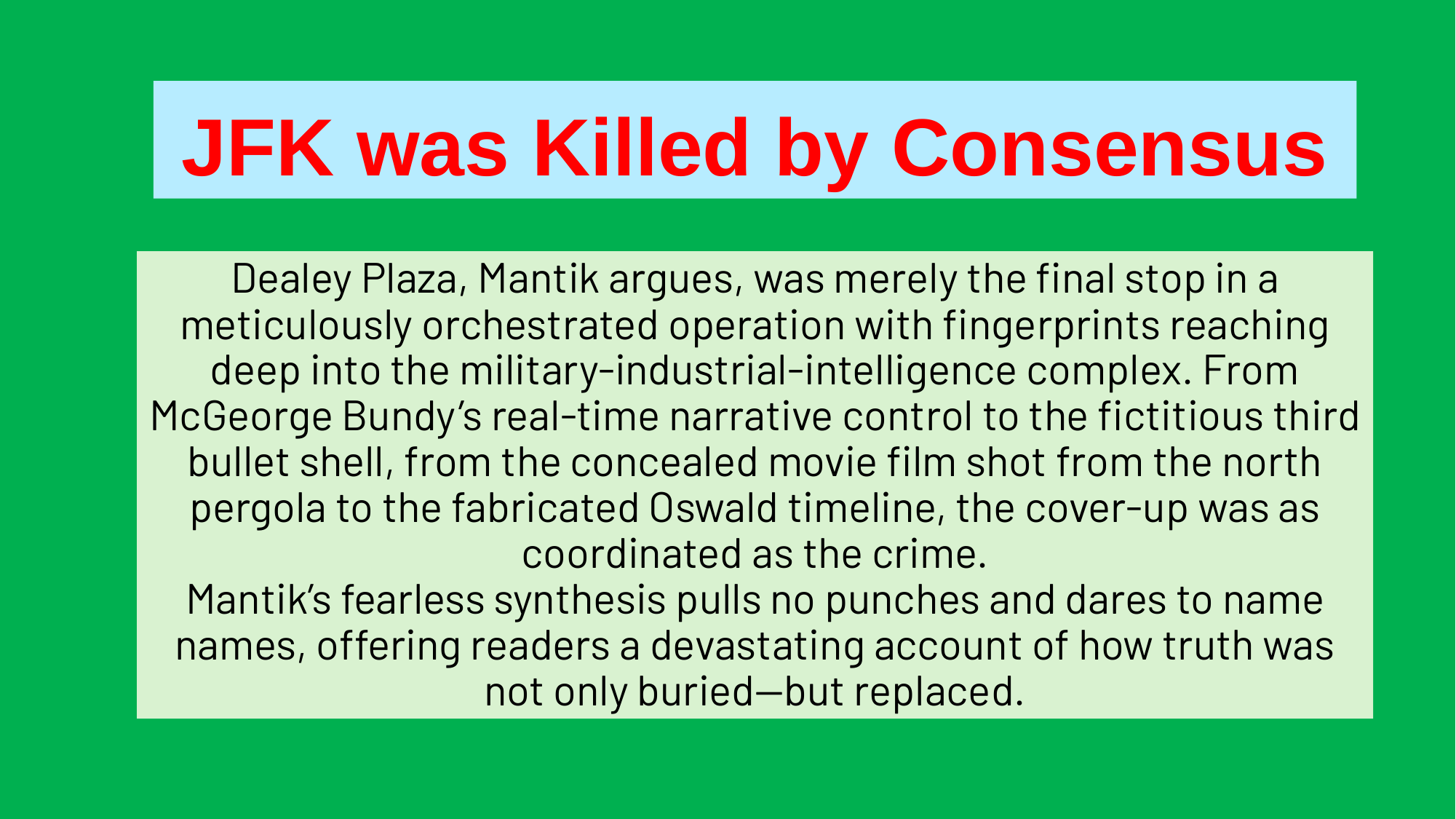

# JFK was Killed by Consensus
Dealey Plaza, Mantik argues, was merely the final stop in a meticulously orchestrated operation with fingerprints reaching deep into the military-industrial-intelligence complex. From McGeorge Bundy’s real-time narrative control to the fictitious third bullet shell, from the concealed movie film shot from the north pergola to the fabricated Oswald timeline, the cover-up was as coordinated as the crime.
Mantik’s fearless synthesis pulls no punches and dares to name names, offering readers a devastating account of how truth was not only buried—but replaced.